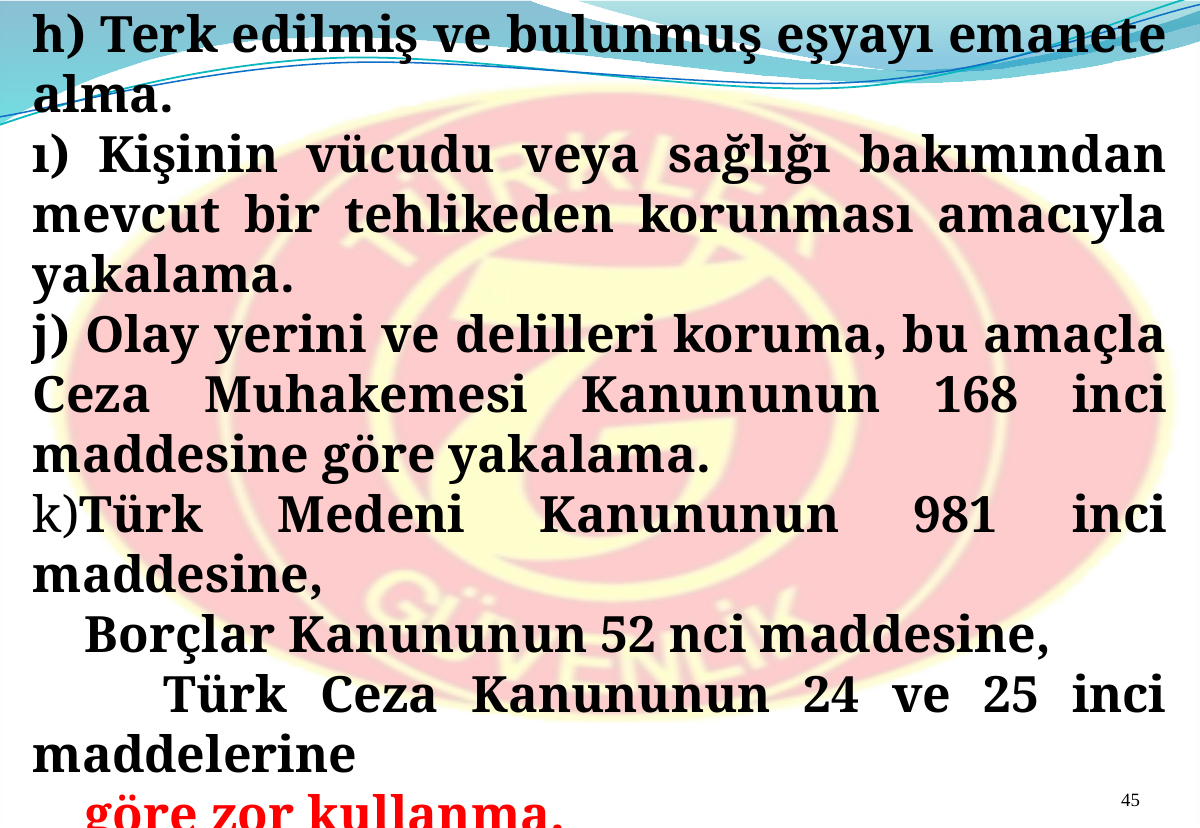

h) Terk edilmiş ve bulunmuş eşyayı emanete alma.
ı) Kişinin vücudu veya sağlığı bakımından mevcut bir tehlikeden korunması amacıyla yakalama.
j) Olay yerini ve delilleri koruma, bu amaçla Ceza Muhakemesi Kanununun 168 inci maddesine göre yakalama.
k)Türk Medeni Kanununun 981 inci maddesine,
    Borçlar Kanununun 52 nci maddesine,
    Türk Ceza Kanununun 24 ve 25 inci maddelerine
    göre zor kullanma.
45